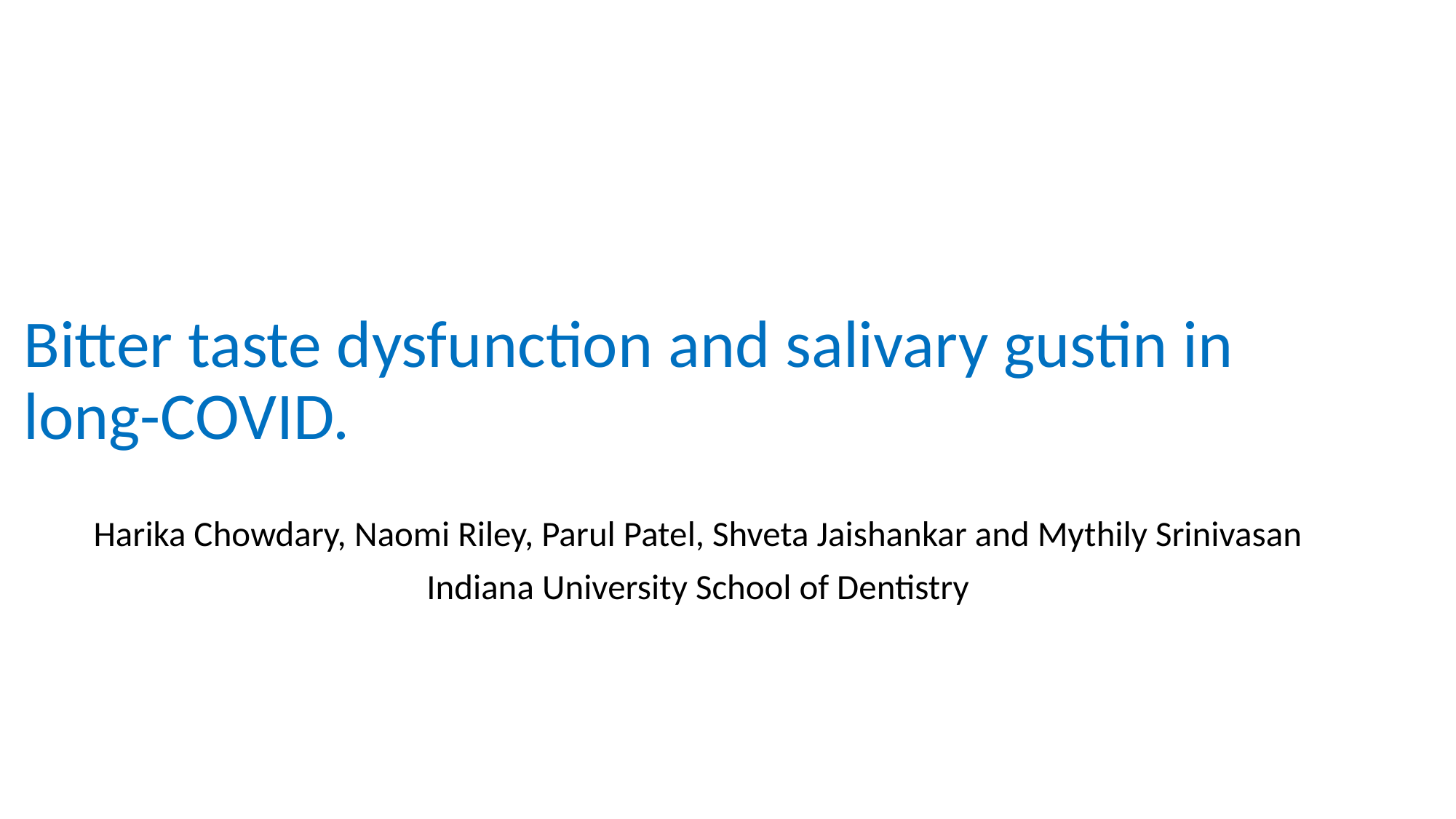

# Bitter taste dysfunction and salivary gustin in long-COVID.
Harika Chowdary, Naomi Riley, Parul Patel, Shveta Jaishankar and Mythily Srinivasan
Indiana University School of Dentistry